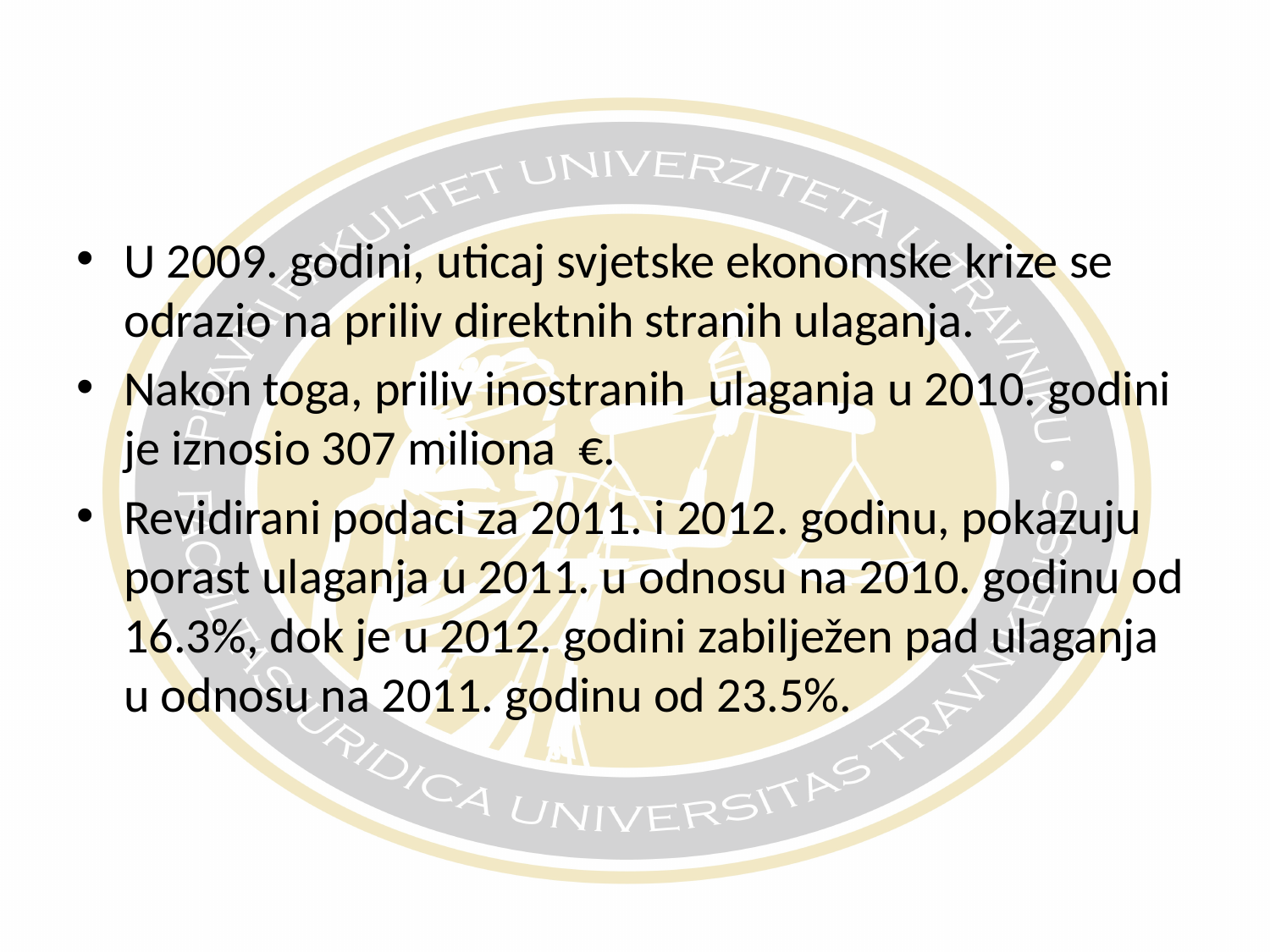

U 2009. godini, uticaj svjetske ekonomske krize se odrazio na priliv direktnih stranih ulaganja.
Nakon toga, priliv inostranih  ulaganja u 2010. godini je iznosio 307 miliona  €.
Revidirani podaci za 2011. i 2012. godinu, pokazuju porast ulaganja u 2011. u odnosu na 2010. godinu od 16.3%, dok je u 2012. godini zabilježen pad ulaganja u odnosu na 2011. godinu od 23.5%.